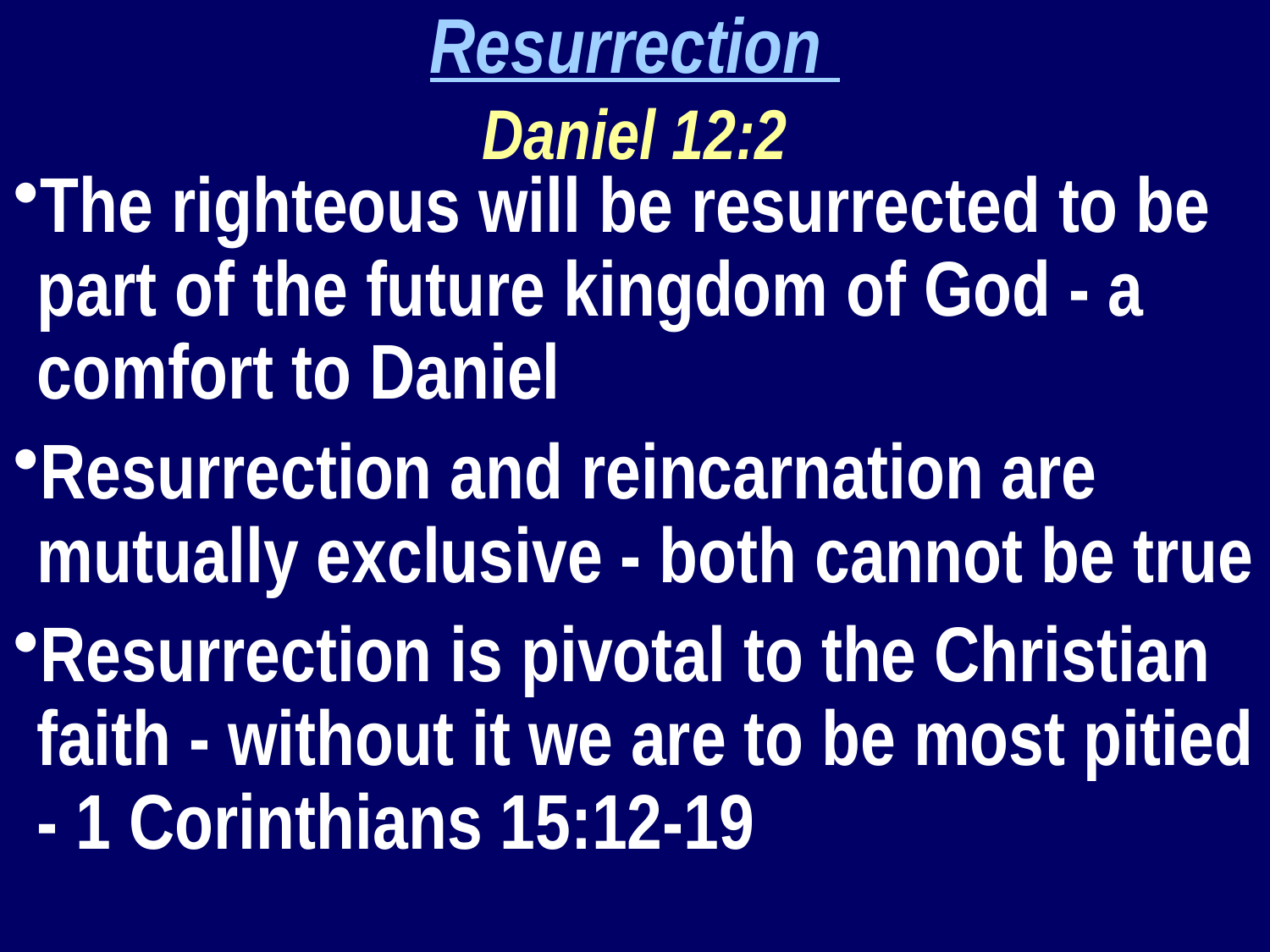

Resurrection
Daniel 12:2
The righteous will be resurrected to be part of the future kingdom of God - a comfort to Daniel
Resurrection and reincarnation are mutually exclusive - both cannot be true
Resurrection is pivotal to the Christian faith - without it we are to be most pitied - 1 Corinthians 15:12-19